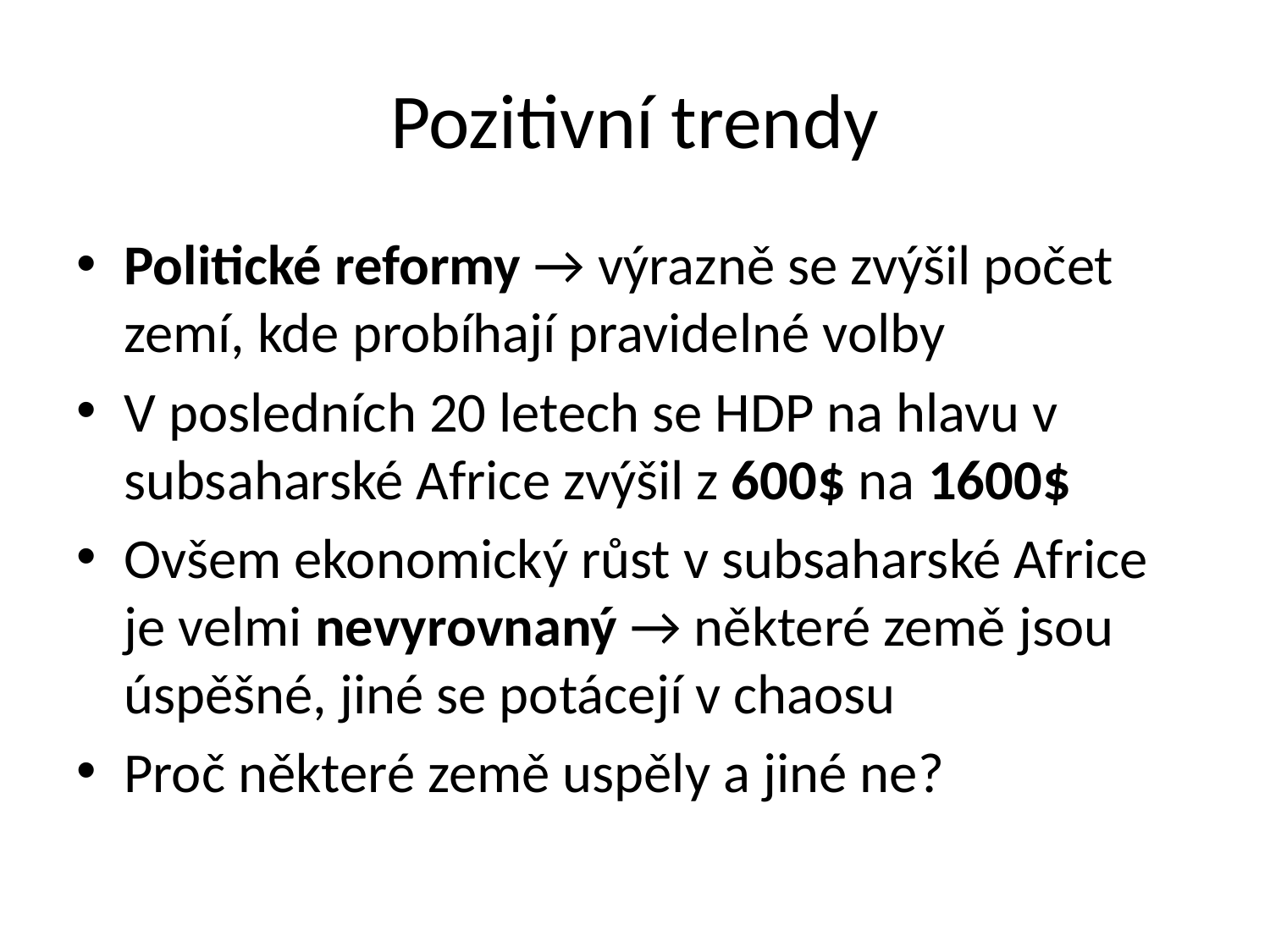

# Pozitivní trendy
Politické reformy → výrazně se zvýšil počet zemí, kde probíhají pravidelné volby
V posledních 20 letech se HDP na hlavu v subsaharské Africe zvýšil z 600$ na 1600$
Ovšem ekonomický růst v subsaharské Africe je velmi nevyrovnaný → některé země jsou úspěšné, jiné se potácejí v chaosu
Proč některé země uspěly a jiné ne?